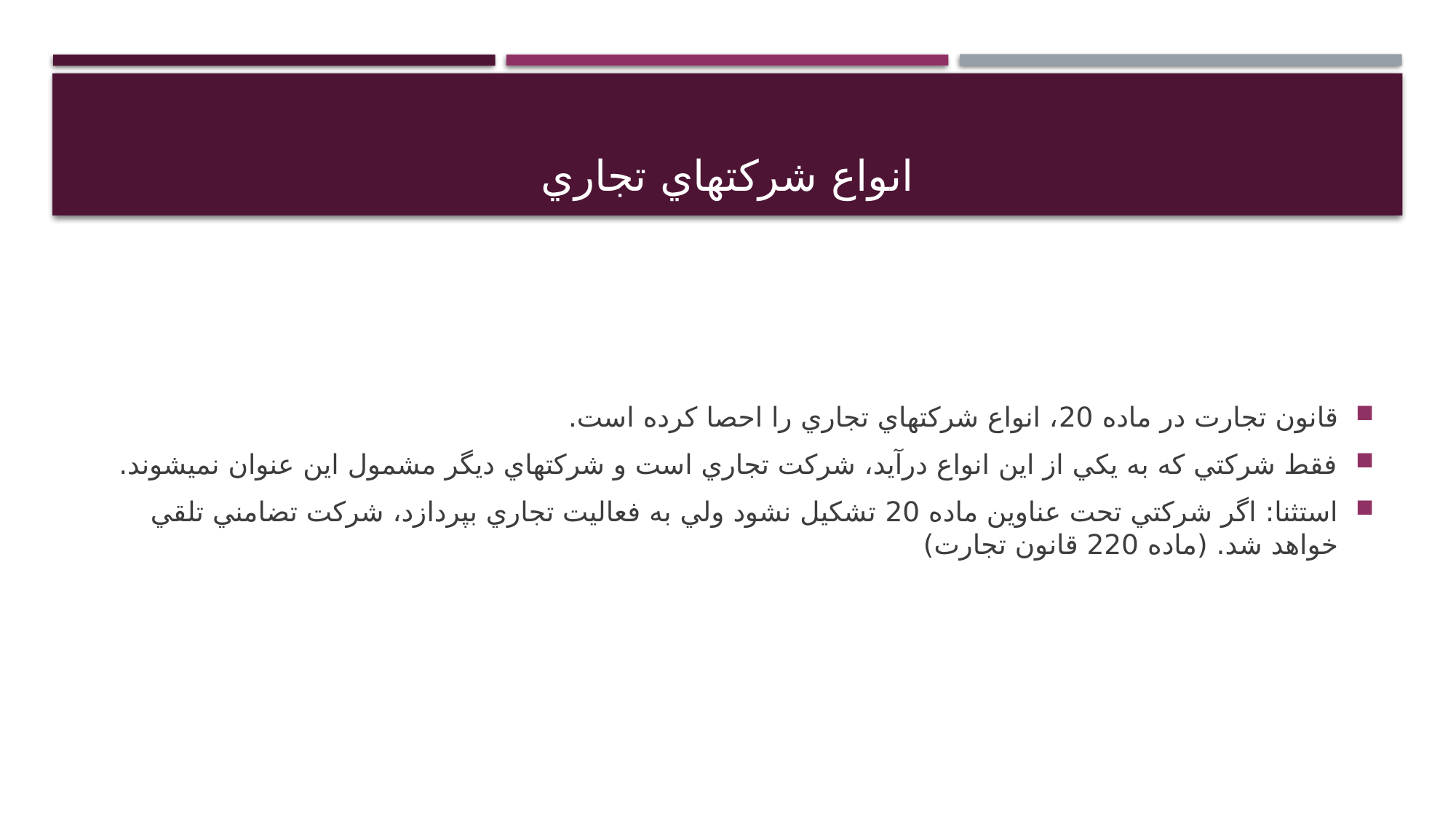

# انواع شركتهاي تجاري
قانون تجارت در ماده 20، انواع شركتهاي تجاري را احصا كرده است.
فقط شركتي كه به يكي از اين انواع درآيد، شركت تجاري است و شركتهاي ديگر مشمول اين عنوان نميشوند.
استثنا: اگر شركتي تحت عناوين ماده 20 تشكيل نشود ولي به فعاليت تجاري بپردازد، شركت تضامني تلقي خواهد شد. (ماده 220 قانون تجارت)